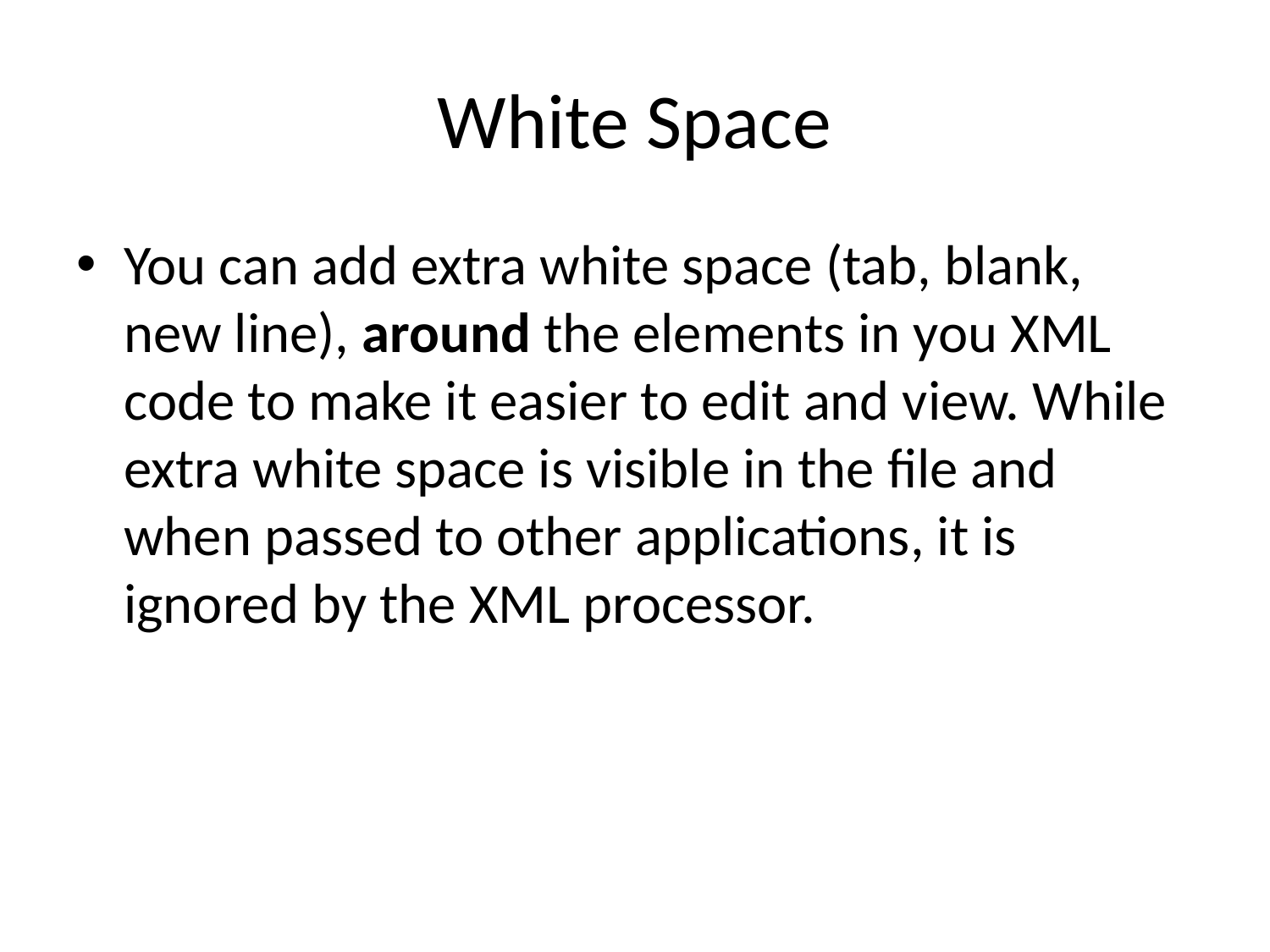

# White Space
You can add extra white space (tab, blank, new line), around the elements in you XML code to make it easier to edit and view. While extra white space is visible in the file and when passed to other applications, it is ignored by the XML processor.